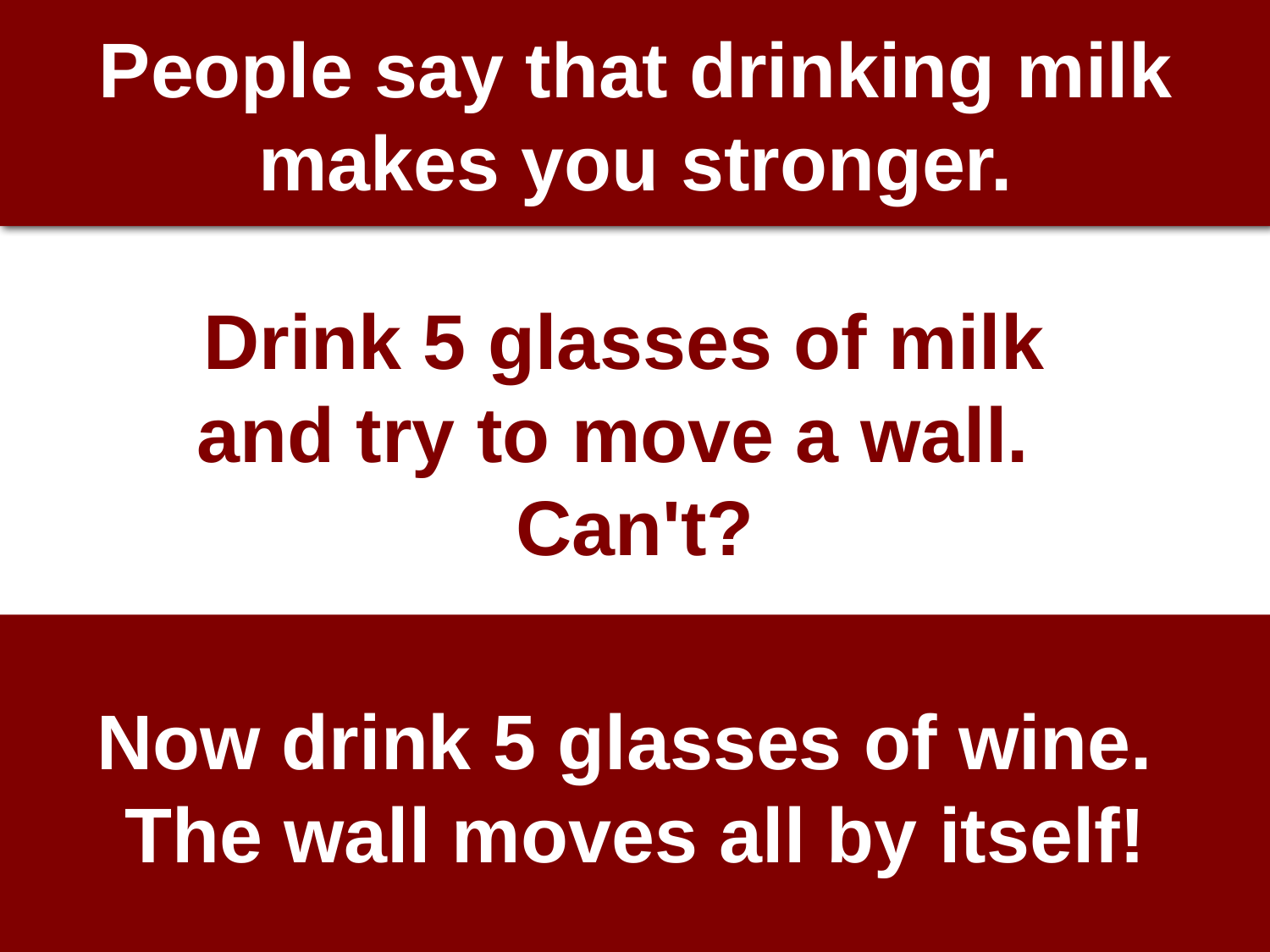

# People say that drinking milk makes you stronger.
Drink 5 glasses of milk
and try to move a wall.
Can't?
Now drink 5 glasses of wine.
The wall moves all by itself!